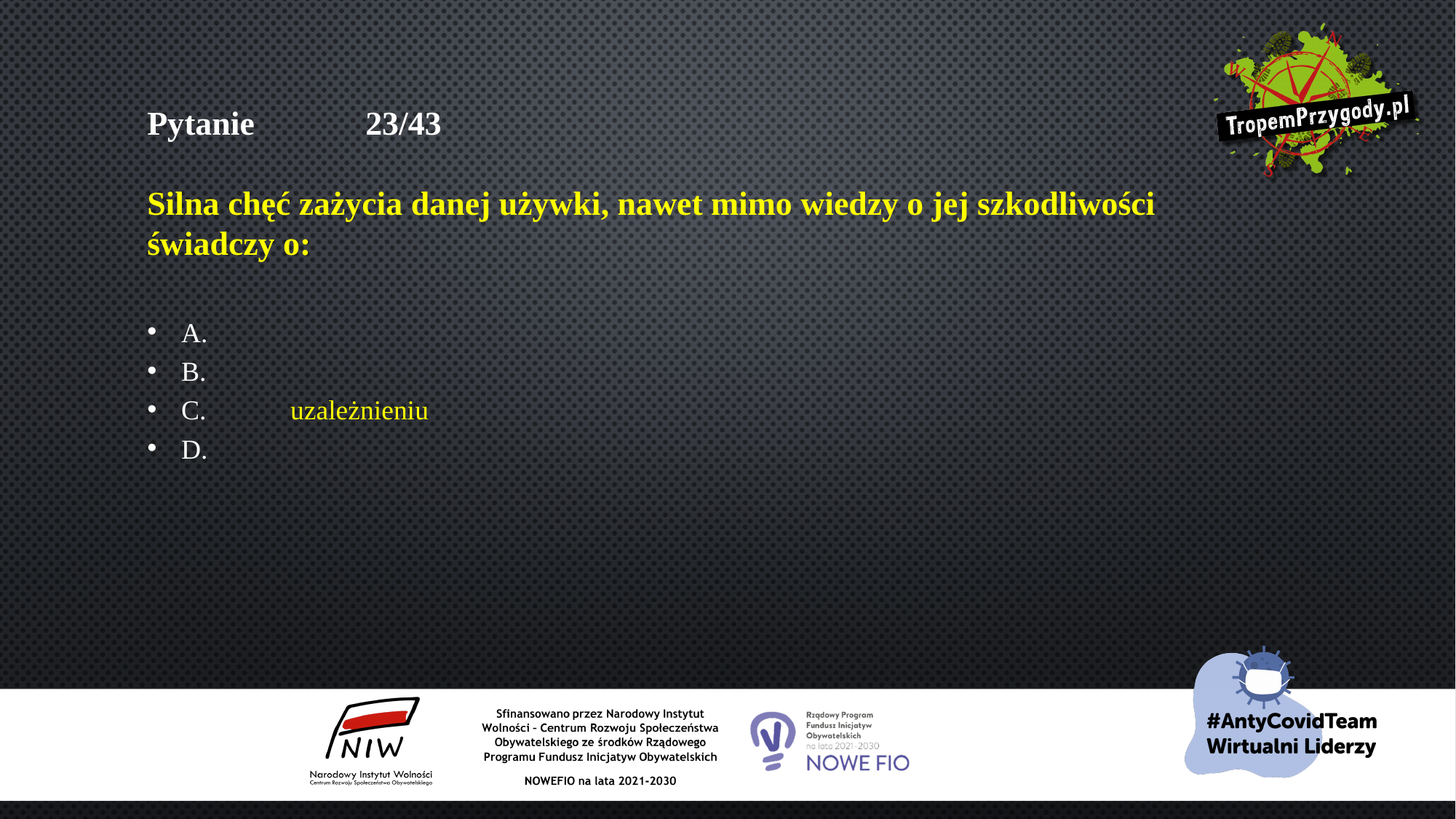

# Pytanie 	23/43 Silna chęć zażycia danej używki, nawet mimo wiedzy o jej szkodliwości świadczy o:
A.
B.
C.	uzależnieniu
D.